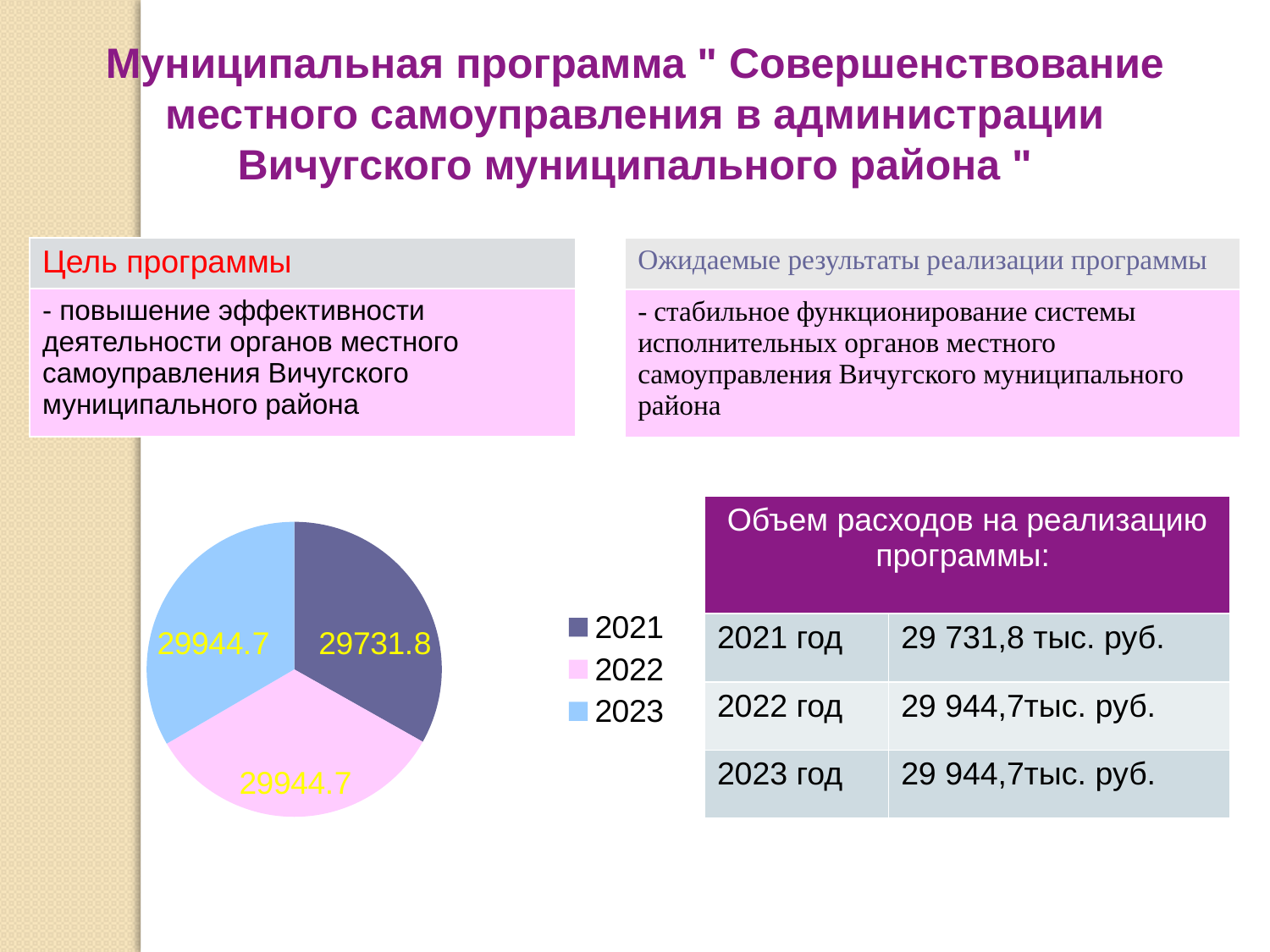

Муниципальная программа " Совершенствование местного самоуправления в администрации Вичугского муниципального района "
| Цель программы |
| --- |
| - повышение эффективности деятельности органов местного самоуправления Вичугского муниципального района |
| Ожидаемые результаты реализации программы |
| --- |
| - стабильное функционирование системы исполнительных органов местного самоуправления Вичугского муниципального района |

### Chart

| Category | Продажи |
|---|---|
| 2021 | 29731.8 |
| 2022 | 29944.7 |
| 2023 | 29944.7 |
| Объем расходов на реализацию программы: |  |
| --- | --- |
| 2021 год | 29 731,8 тыс. руб. |
| 2022 год | 29 944,7тыс. руб. |
| 2023 год | 29 944,7тыс. руб. |